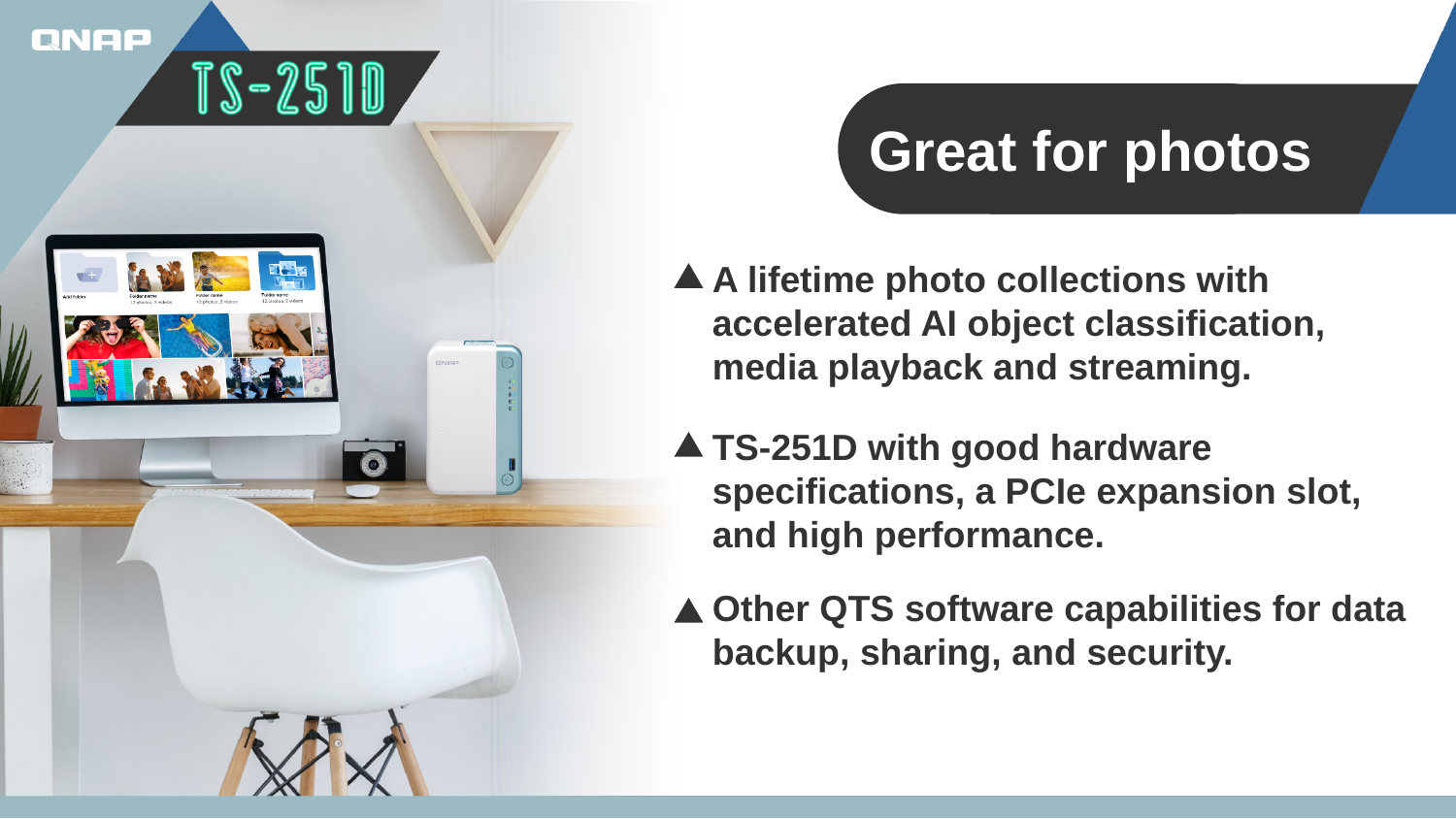

Great for photos
A lifetime photo collections with accelerated AI object classification, media playback and streaming.

TS-251D with good hardware specifications, a PCIe expansion slot, and high performance.

Other QTS software capabilities for data backup, sharing, and security.